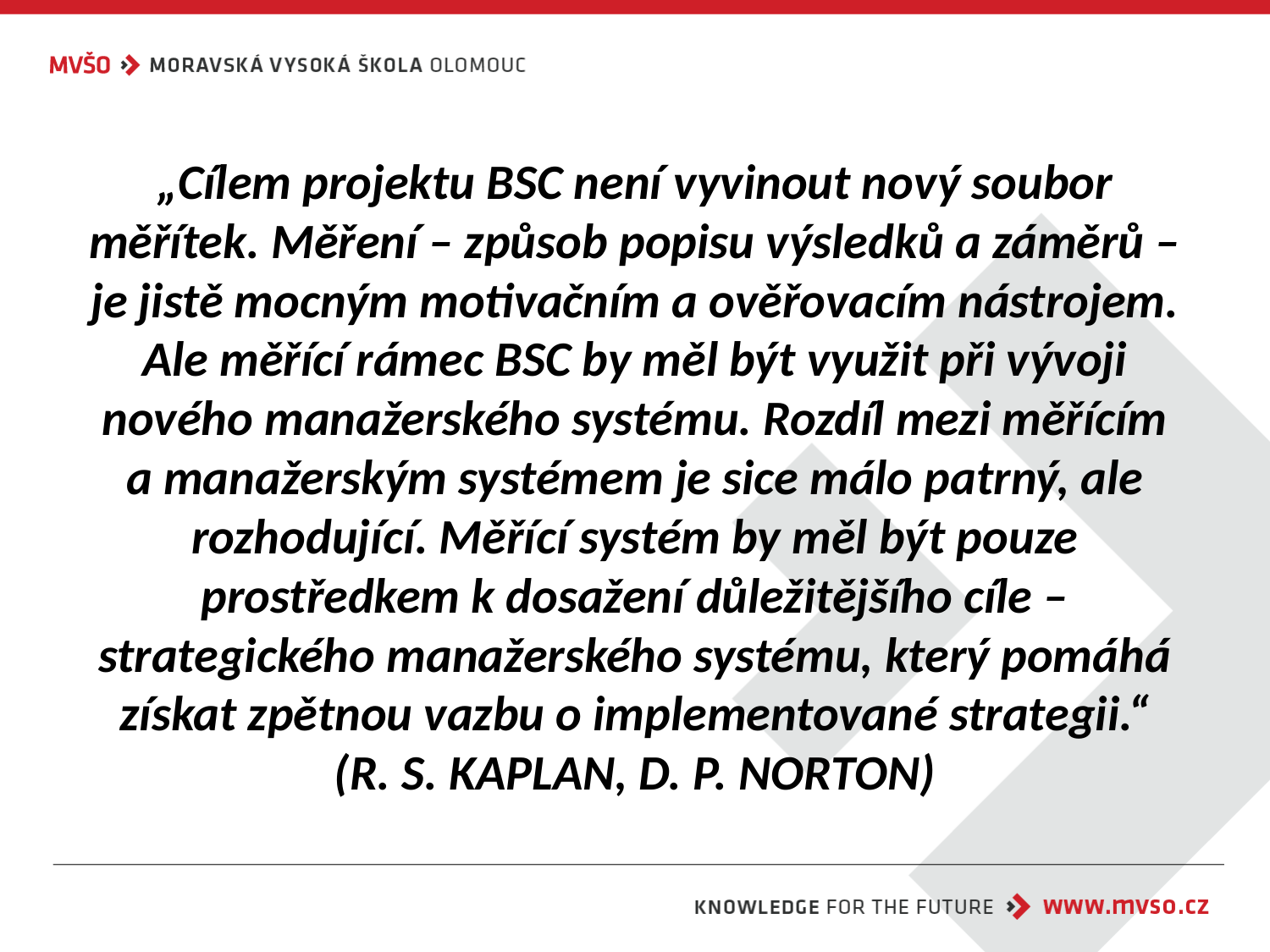

# „Cílem projektu BSC není vyvinout nový soubor měřítek. Měření – způsob popisu výsledků a záměrů – je jistě mocným motivačním a ověřovacím nástrojem. Ale měřící rámec BSC by měl být využit při vývoji nového manažerského systému. Rozdíl mezi měřícím a manažerským systémem je sice málo patrný, ale rozhodující. Měřící systém by měl být pouze prostředkem k dosažení důležitějšího cíle – strategického manažerského systému, který pomáhá získat zpětnou vazbu o implementované strategii.“ (R. S. KAPLAN, D. P. NORTON)